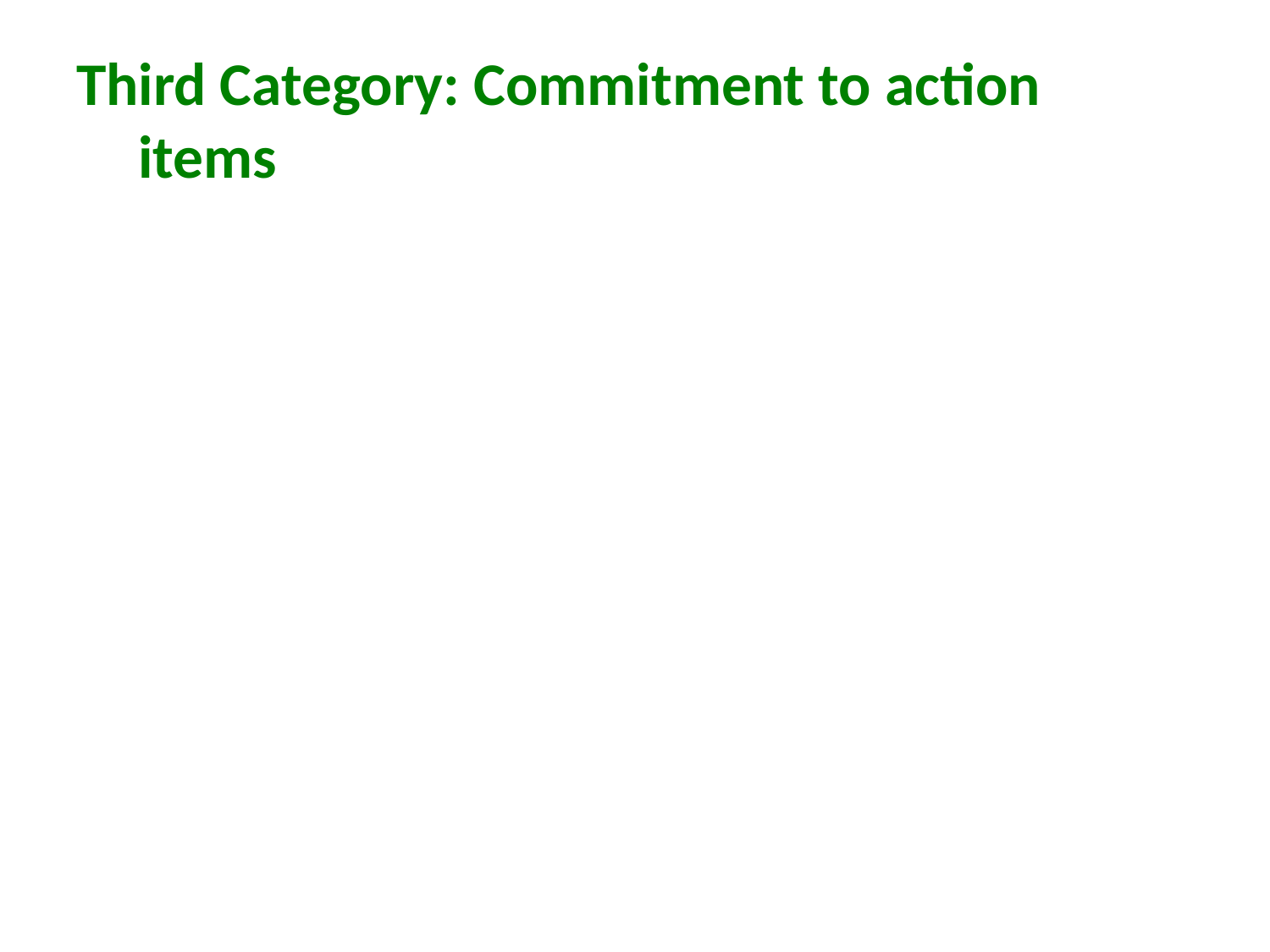

# Third Category: Commitment to action items